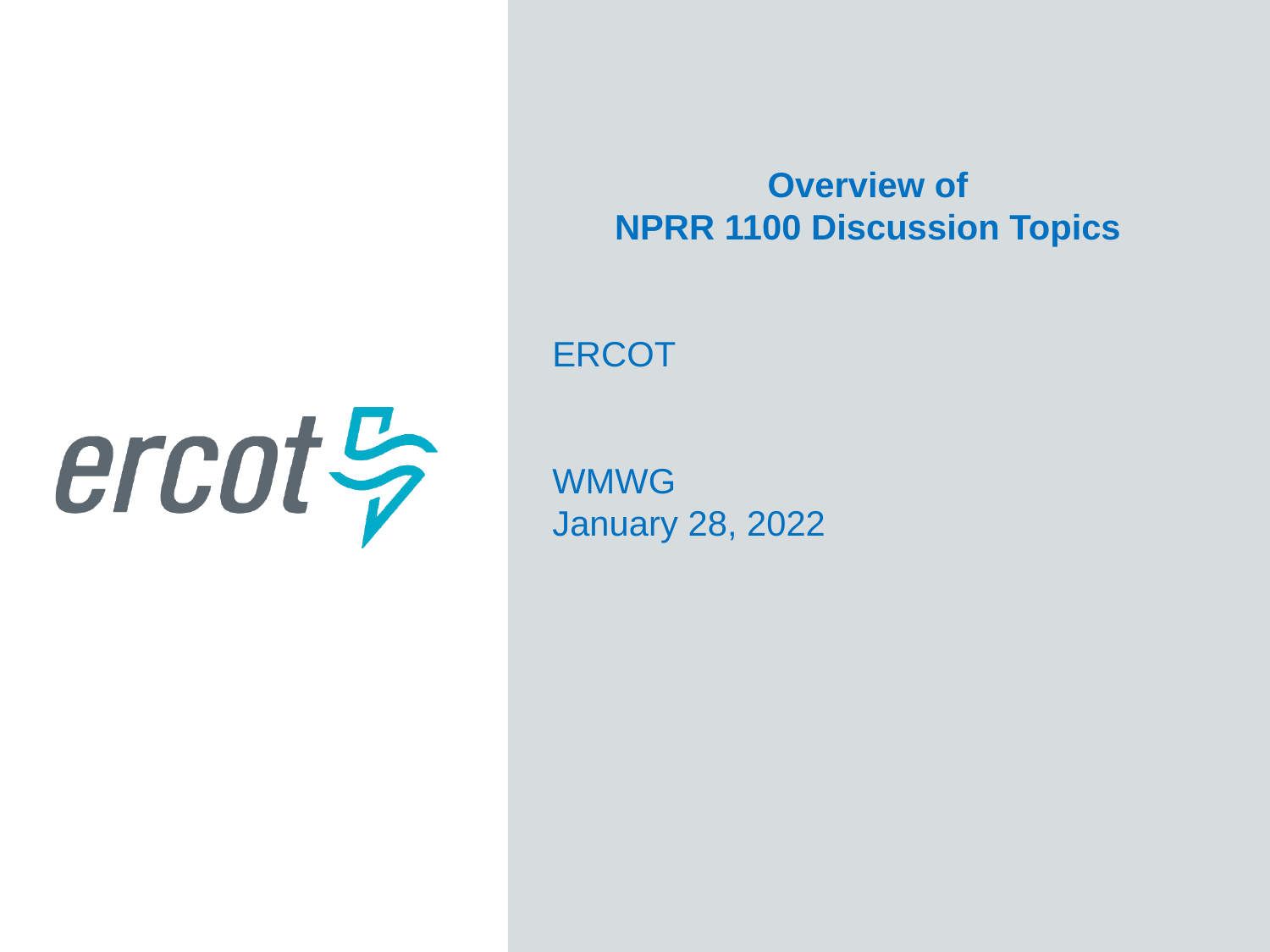

Overview of
NPRR 1100 Discussion Topics

ERCOT

WMWG
January 28, 2022